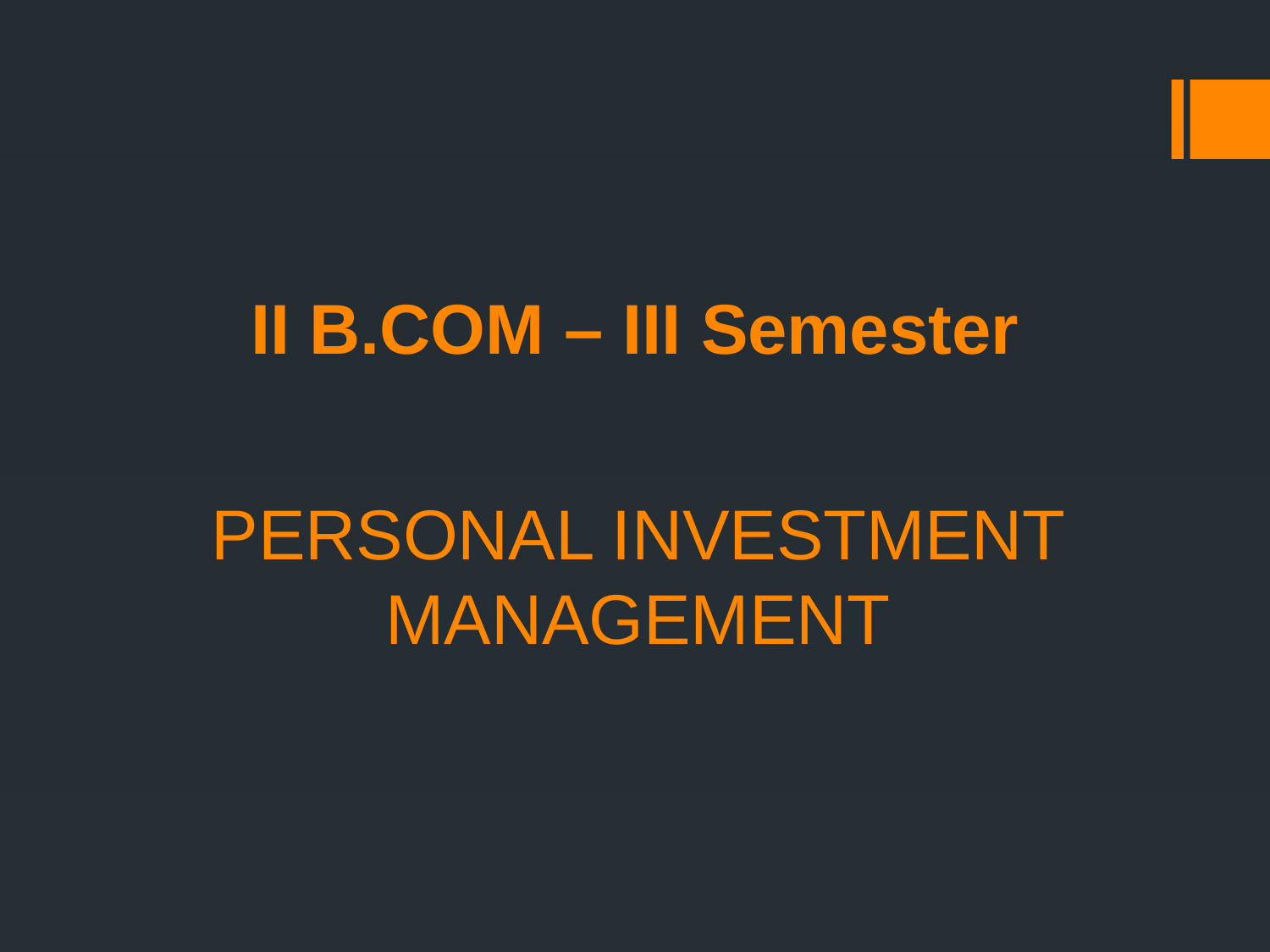

# II B.COM – III Semester

PERSONAL INVESTMENT MANAGEMENT